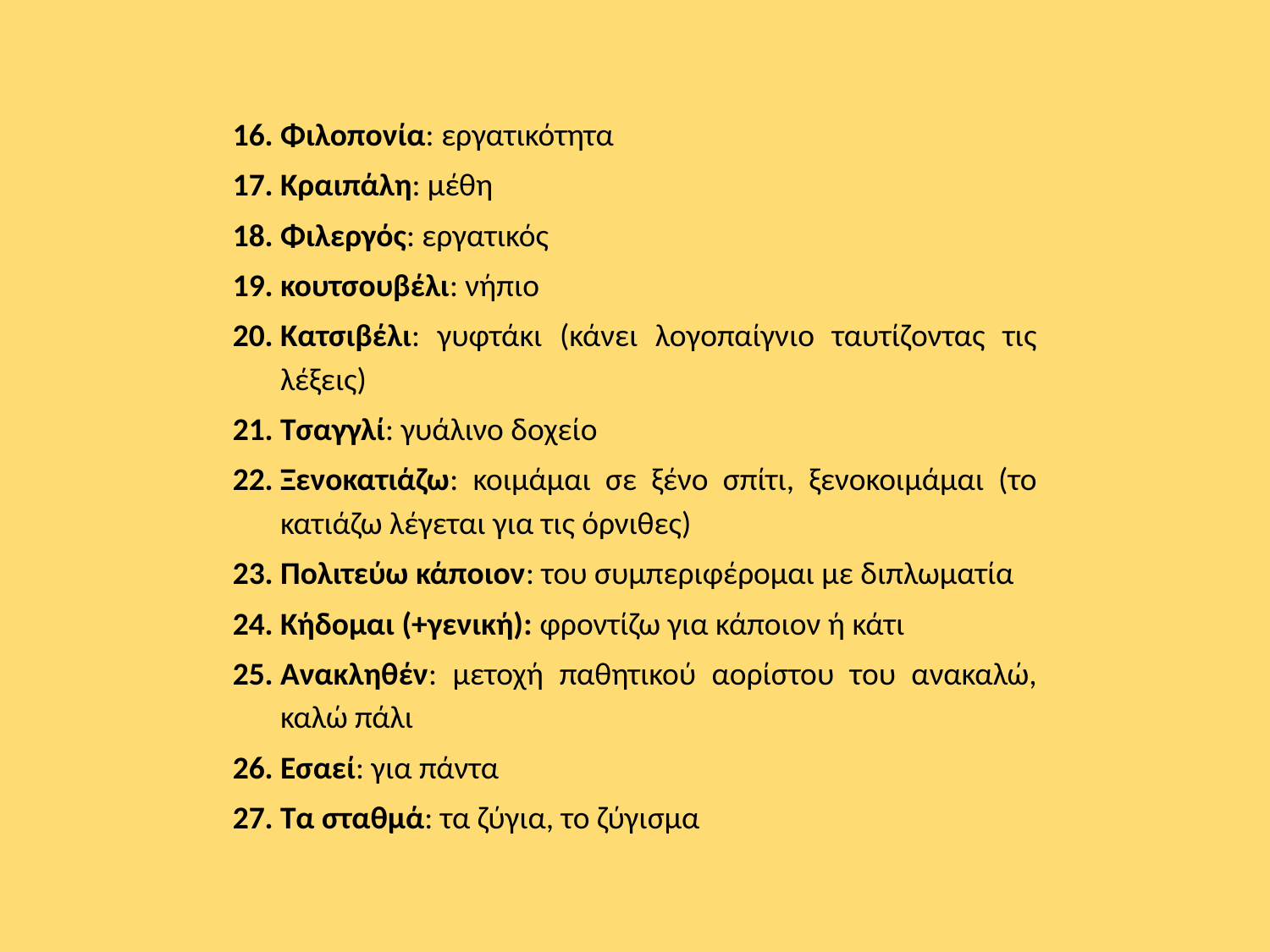

Φιλοπονία: εργατικότητα
Κραιπάλη: μέθη
Φιλεργός: εργατικός
κουτσουβέλι: νήπιο
Κατσιβέλι: γυφτάκι (κάνει λογοπαίγνιο ταυτίζοντας τις λέξεις)
Τσαγγλί: γυάλινο δοχείο
Ξενοκατιάζω: κοιμάμαι σε ξένο σπίτι, ξενοκοιμάμαι (το κατιάζω λέγεται για τις όρνιθες)
Πολιτεύω κάποιον: του συμπεριφέρομαι με διπλωματία
Κήδομαι (+γενική): φροντίζω για κάποιον ή κάτι
Ανακληθέν: μετοχή παθητικού αορίστου του ανακαλώ, καλώ πάλι
Εσαεί: για πάντα
Τα σταθμά: τα ζύγια, το ζύγισμα